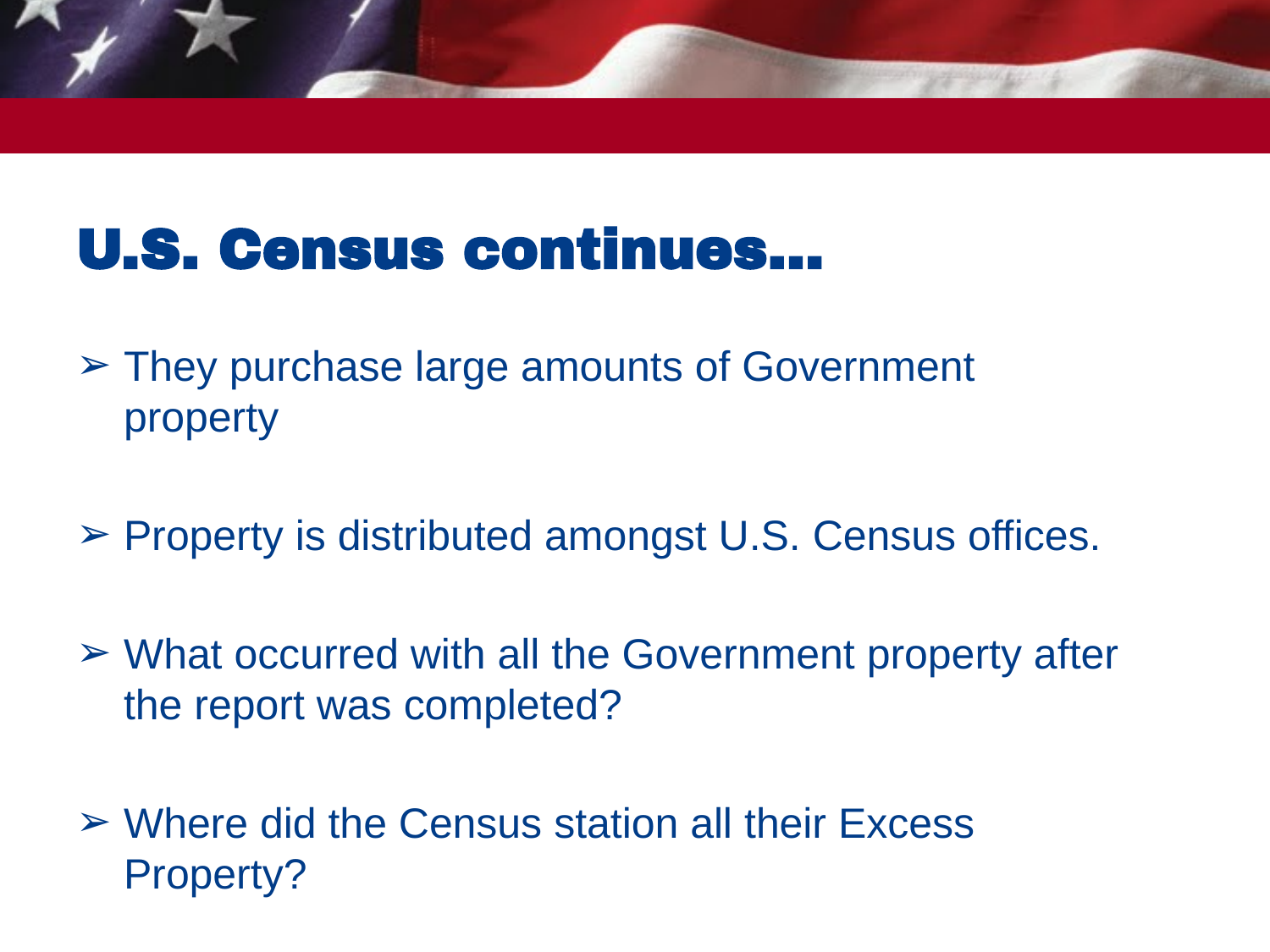

# U.S. Census continues…
They purchase large amounts of Government property

Property is distributed amongst U.S. Census offices.

What occurred with all the Government property after the report was completed?

Where did the Census station all their Excess Property?